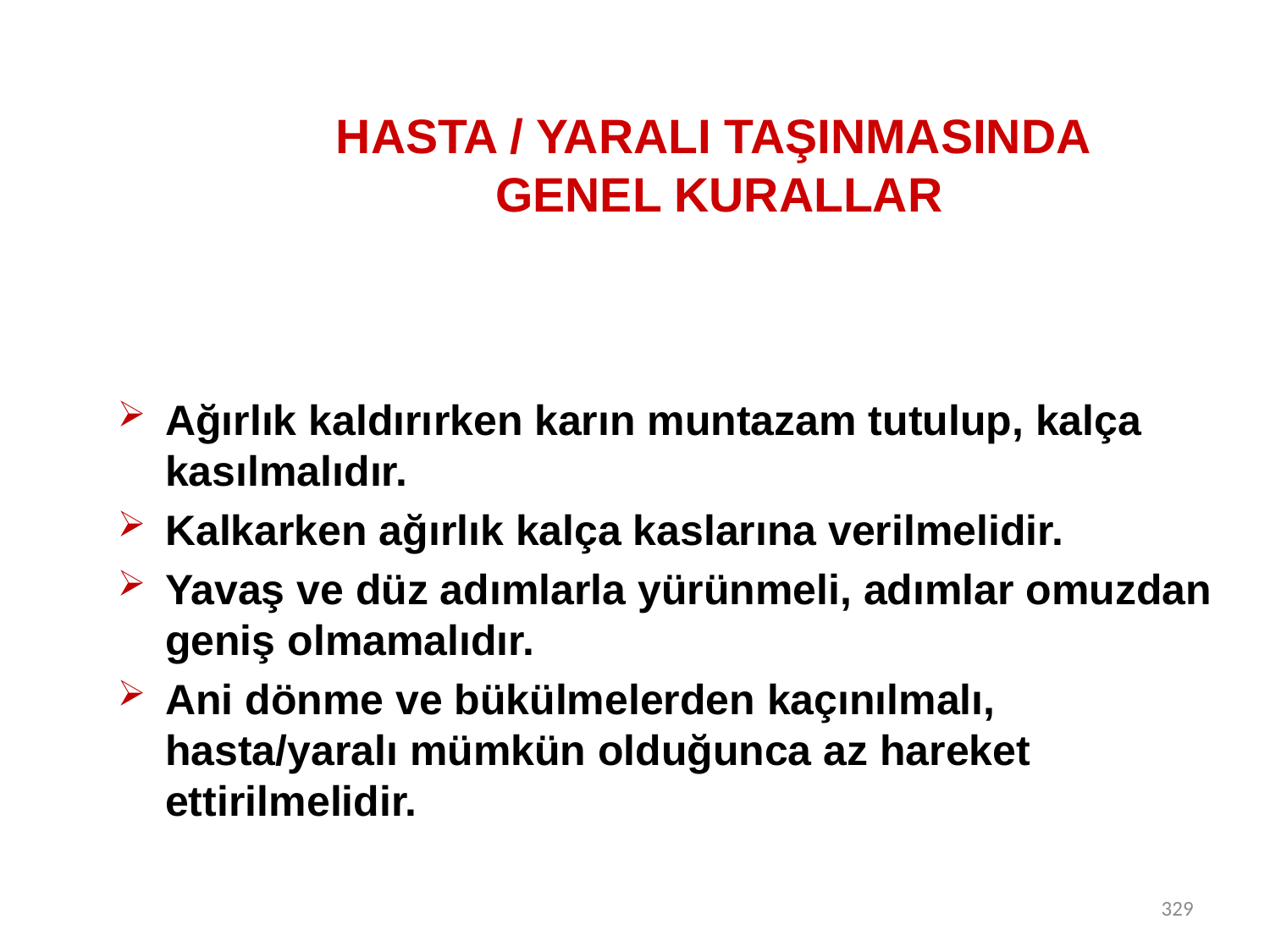

# HASTA / YARALI TAŞINMASINDA GENEL KURALLAR

Ağırlık kaldırırken karın muntazam tutulup, kalça kasılmalıdır.
Kalkarken ağırlık kalça kaslarına verilmelidir.
Yavaş ve düz adımlarla yürünmeli, adımlar omuzdan geniş olmamalıdır.
Ani dönme ve bükülmelerden kaçınılmalı, hasta/yaralı mümkün olduğunca az hareket ettirilmelidir.

329